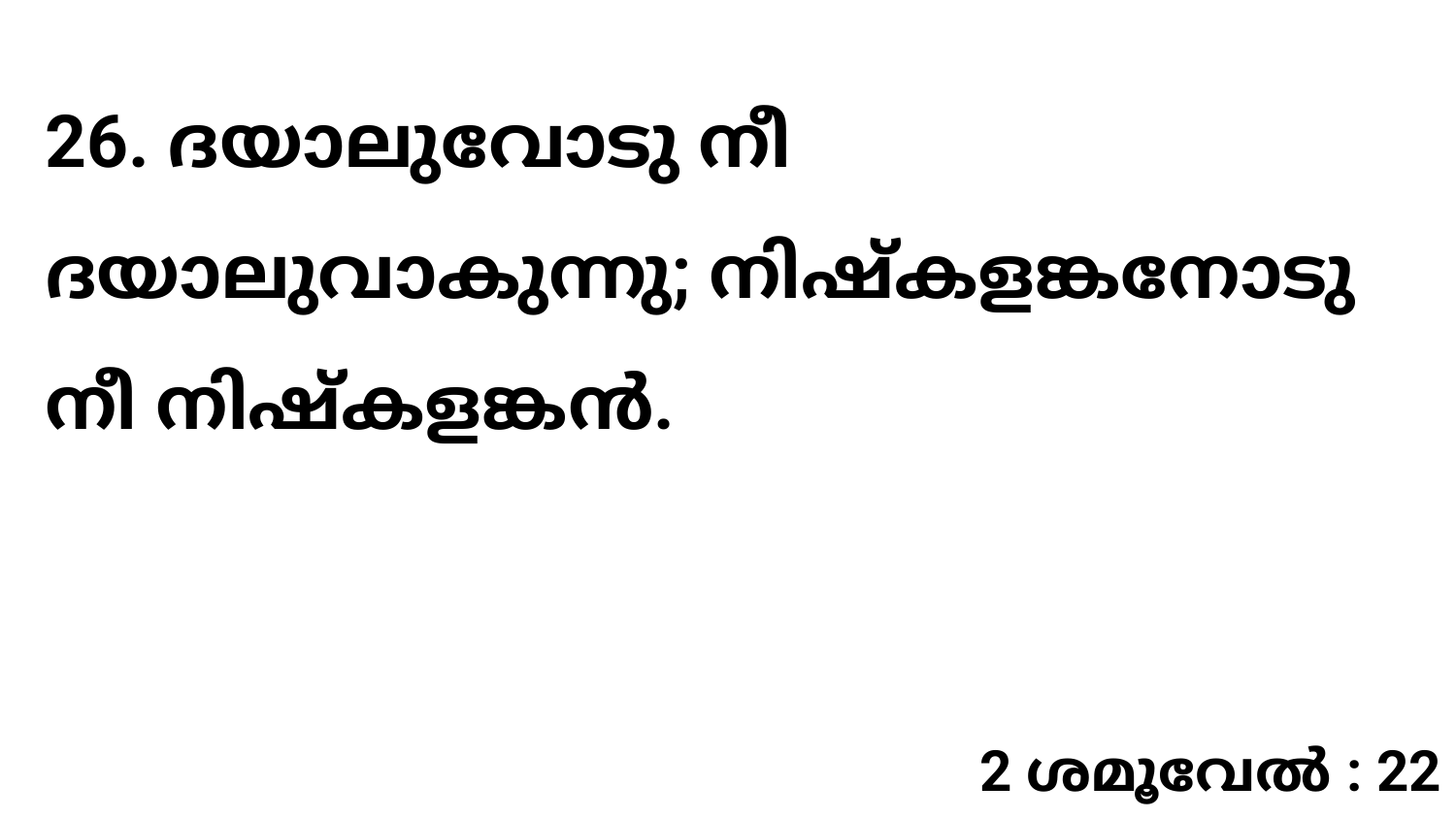

26. ദയാലുവോടു നീ ദയാലുവാകുന്നു; നിഷ്കളങ്കനോടു നീ നിഷ്കളങ്കൻ.
2 ശമൂവേൽ : 22